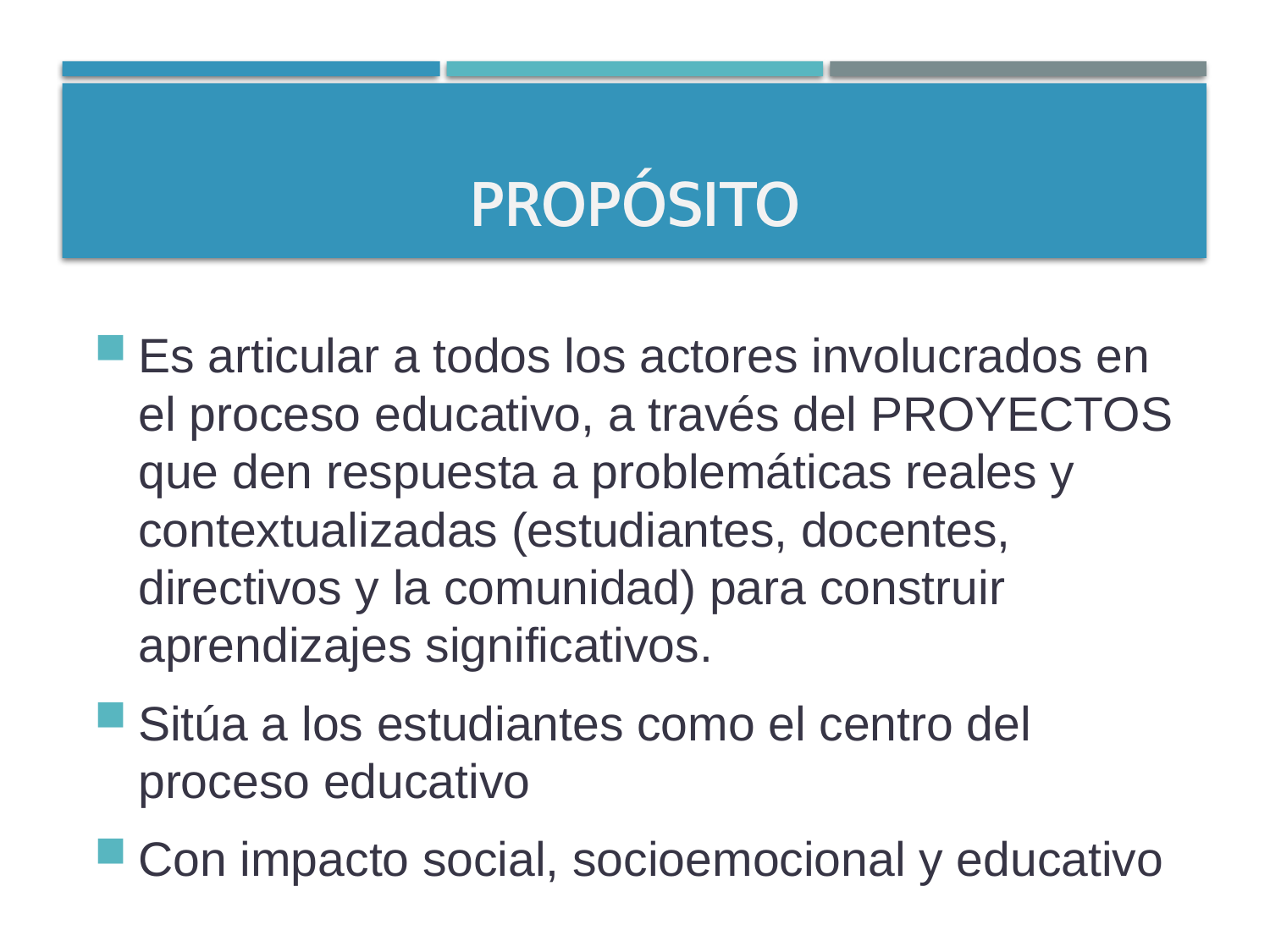

# Propósito
Es articular a todos los actores involucrados en el proceso educativo, a través del PROYECTOS que den respuesta a problemáticas reales y contextualizadas (estudiantes, docentes, directivos y la comunidad) para construir aprendizajes significativos.
Sitúa a los estudiantes como el centro del proceso educativo
Con impacto social, socioemocional y educativo